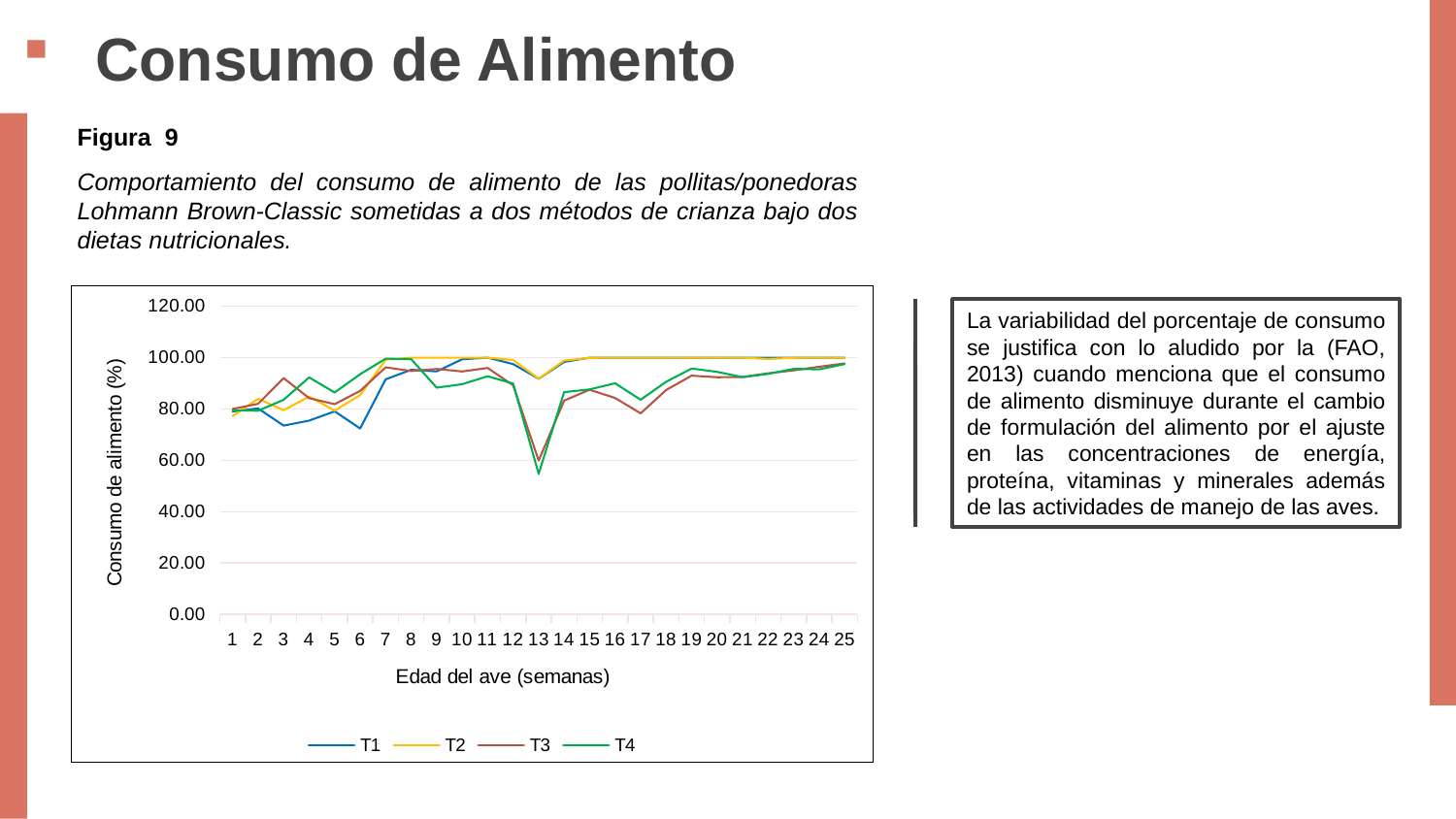

# Consumo de Alimento
Figura  9
Comportamiento del consumo de alimento de las pollitas/ponedoras Lohmann Brown-Classic sometidas a dos métodos de crianza bajo dos dietas nutricionales.

### Chart

| Category | T1 | T2 | T3 | T4 |
|---|---|---|---|---|
| 1 | 79.02597402597402 | 77.20779220779221 | 80.0 | 79.41558441558442 |
| 2 | 80.21008403361346 | 83.99159663865547 | 82.01680672268907 | 79.32773109243698 |
| 3 | 73.5064935064935 | 79.512987012987 | 92.01298701298703 | 83.57142857142856 |
| 4 | 75.4591836734694 | 84.82142857142857 | 84.2091836734694 | 92.29591836734694 |
| 5 | 79.08163265306122 | 79.3673469387755 | 81.85714285714286 | 86.40816326530611 |
| 6 | 72.40418118466899 | 85.4006968641115 | 87.0383275261324 | 93.53658536585365 |
| 7 | 91.55015197568389 | 99.17933130699089 | 96.21580547112463 | 99.58966565349543 |
| 8 | 95.25210084033614 | 100.0 | 94.78991596638656 | 99.39775910364146 |
| 9 | 94.63636363636364 | 100.0 | 95.57142857142857 | 88.28571428571428 |
| 10 | 99.35960591133005 | 100.0 | 94.60591133004928 | 89.64285714285715 |
| 11 | 100.0 | 100.0 | 95.96428571428571 | 92.72619047619047 |
| 12 | 97.48883928571428 | 99.07366071428571 | 89.20758928571429 | 89.88839285714285 |
| 13 | 91.76923076923079 | 91.8021978021978 | 59.89010989010989 | 54.71428571428572 |
| 14 | 98.31932773109244 | 98.85504201680672 | 83.24579831932773 | 86.54411764705884 |
| 15 | 100.0 | 99.90816326530611 | 87.4795918367347 | 87.63265306122447 |
| 16 | 100.0 | 100.0 | 84.27565392354126 | 90.02012072434609 |
| 17 | 100.0 | 100.0 | 78.28373015873017 | 83.58134920634922 |
| 18 | 100.0 | 100.0 | 87.3809523809524 | 90.6 |
| 19 | 100.0 | 100.0 | 92.98941798941799 | 95.7583774250441 |
| 20 | 100.0 | 100.0 | 92.35023041474653 | 94.44700460829493 |
| 21 | 100.0 | 100.0 | 92.45714285714287 | 92.38571428571427 |
| 22 | 100.0 | 99.47857142857143 | 93.9 | 93.67857142857143 |
| 23 | 100.0 | 99.92142857142858 | 95.04285714285713 | 95.60714285714286 |
| 24 | 100.0 | 100.0 | 96.44285714285715 | 95.44285714285715 |
| 25 | 100.0 | 100.0 | 97.73571428571428 | 97.47857142857143 |
La variabilidad del porcentaje de consumo se justifica con lo aludido por la (FAO, 2013) cuando menciona que el consumo de alimento disminuye durante el cambio de formulación del alimento por el ajuste en las concentraciones de energía, proteína, vitaminas y minerales además de las actividades de manejo de las aves.